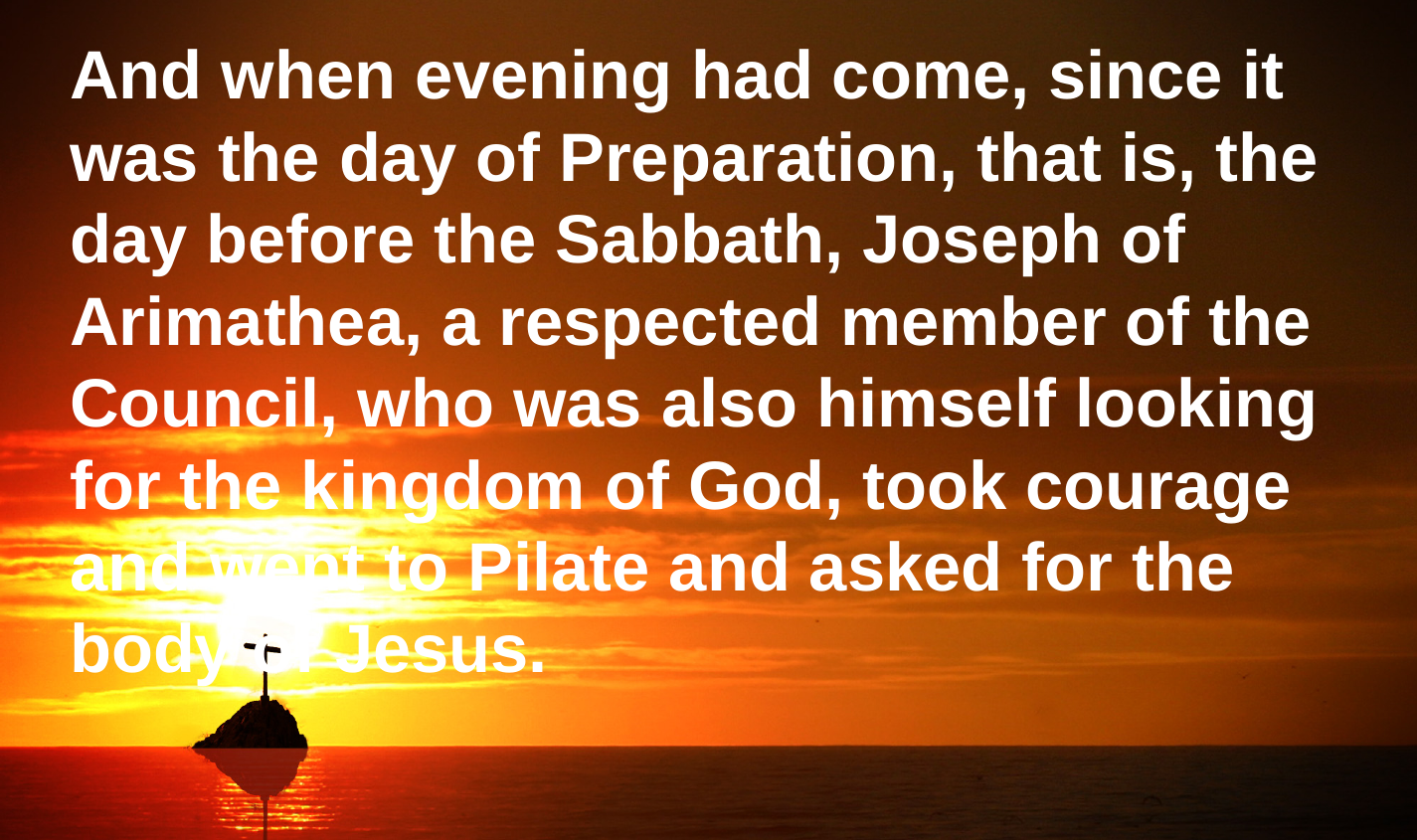

And when evening had come, since it was the day of Preparation, that is, the day before the Sabbath, Joseph of Arimathea, a respected member of the Council, who was also himself looking for the kingdom of God, took courage and went to Pilate and asked for the body of Jesus.